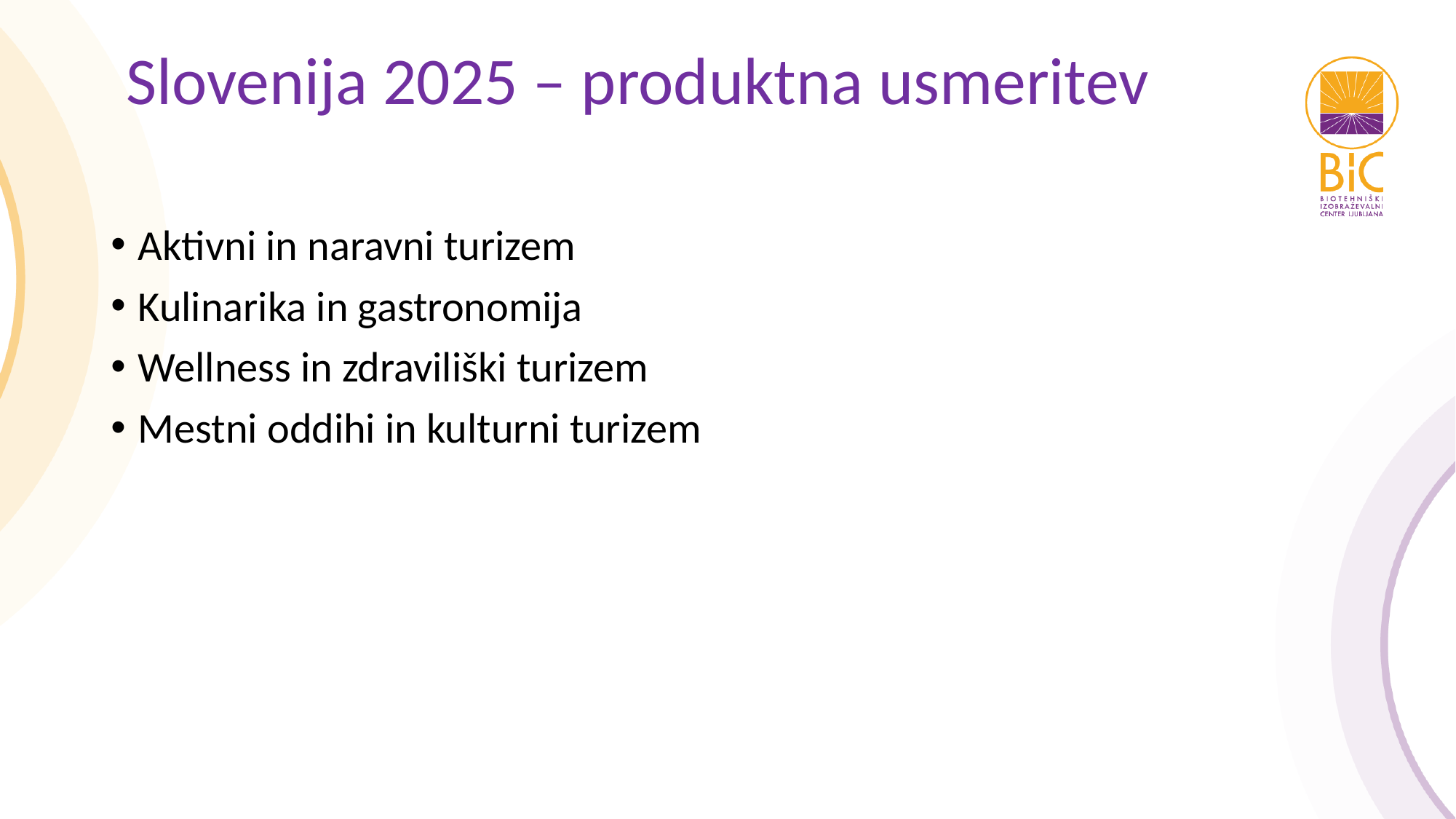

# Slovenija 2025 – produktna usmeritev
Aktivni in naravni turizem
Kulinarika in gastronomija
Wellness in zdraviliški turizem
Mestni oddihi in kulturni turizem